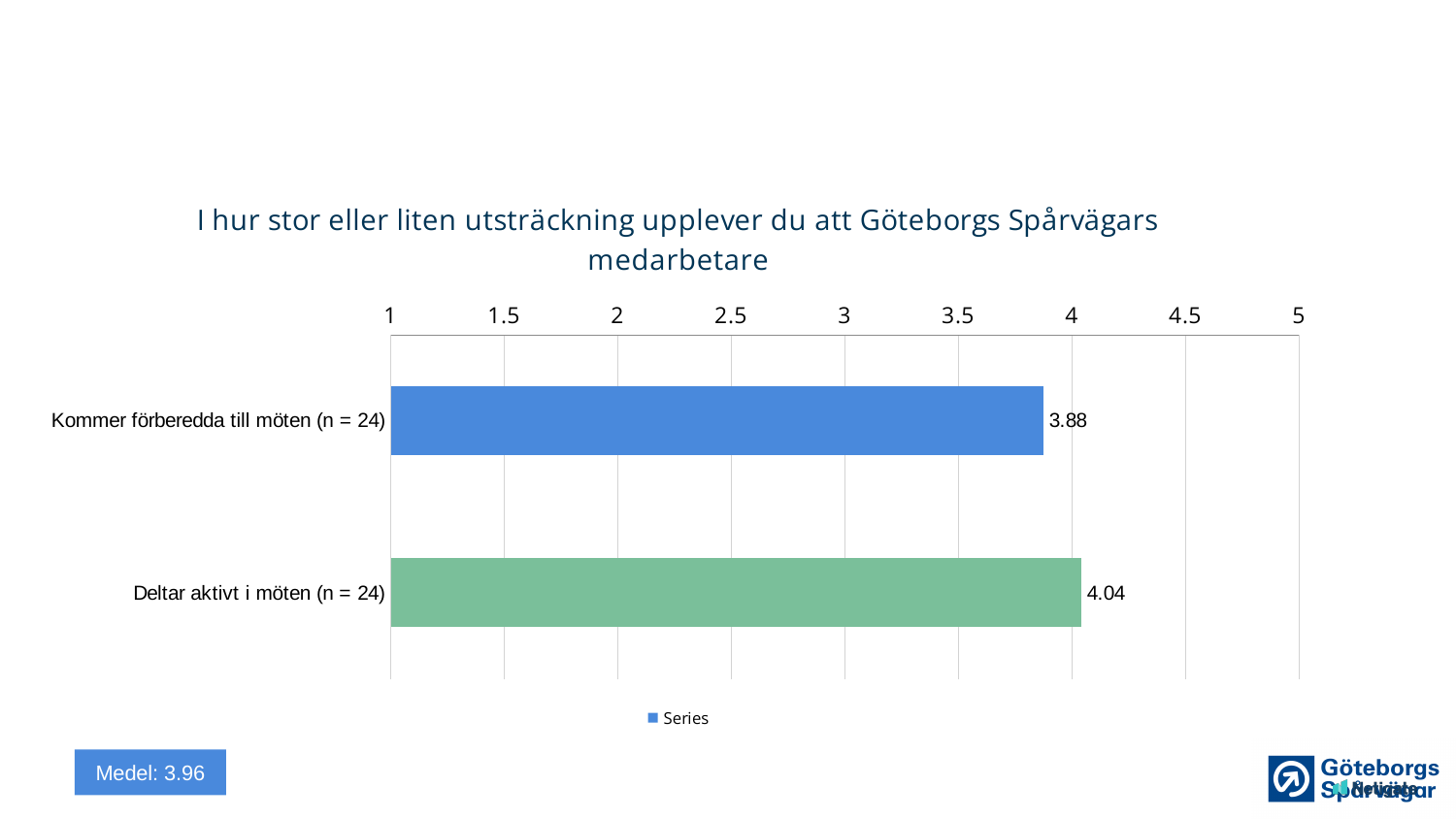

### Chart: I hur stor eller liten utsträckning upplever du att Göteborgs Spårvägars medarbetare

| Category | Series |
|---|---|
| Kommer förberedda till möten (n = 24) | 3.875 |
| Deltar aktivt i möten (n = 24) | 4.0417000000000005 |
Medel: 3.96